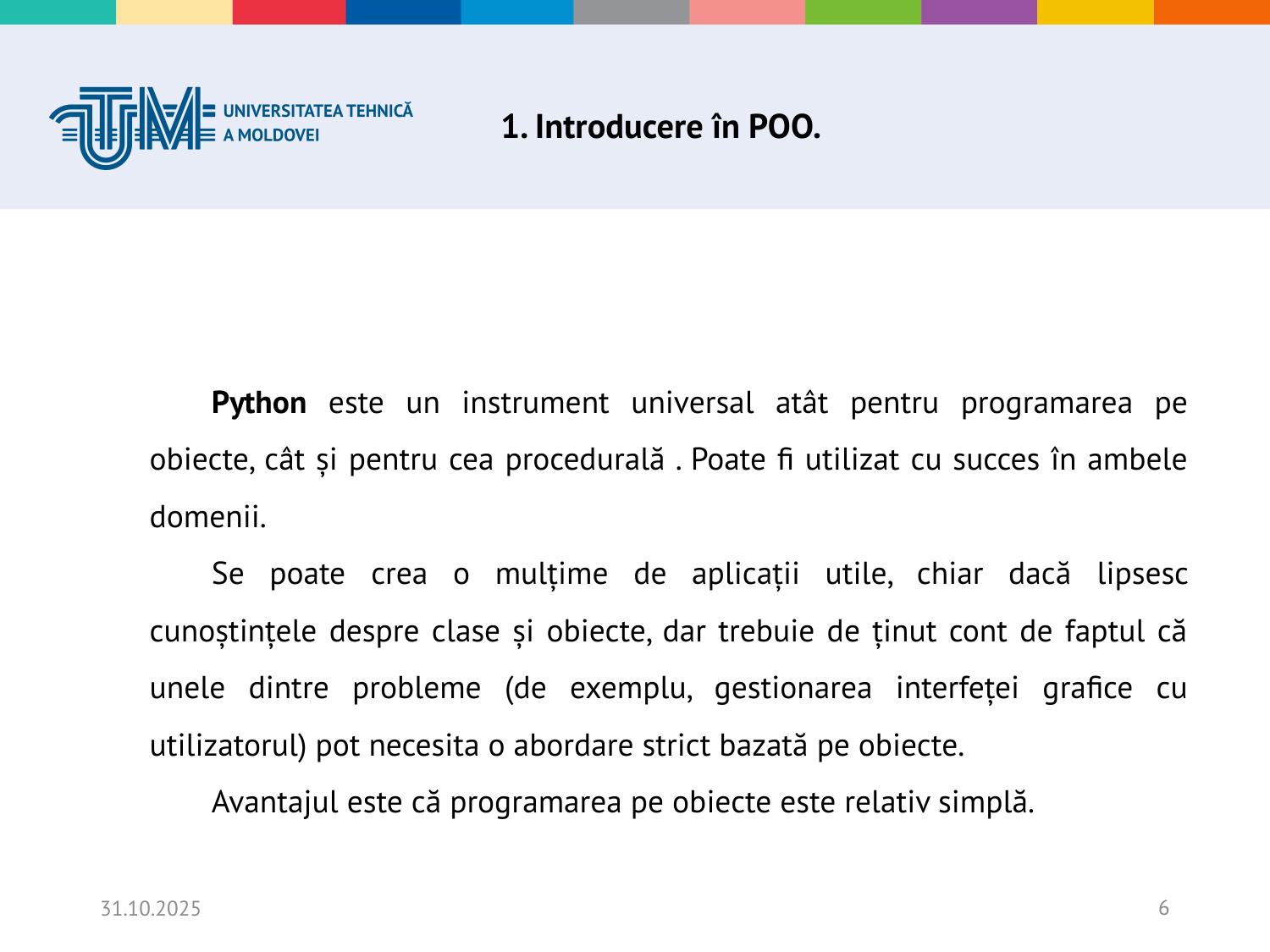

# 1. Introducere în POO.
Python este un instrument universal atât pentru programarea pe obiecte, cât și pentru cea procedurală . Poate fi utilizat cu succes în ambele domenii.
Se poate crea o mulțime de aplicații utile, chiar dacă lipsesc cunoștințele despre clase și obiecte, dar trebuie de ținut cont de faptul că unele dintre probleme (de exemplu, gestionarea interfeței grafice cu utilizatorul) pot necesita o abordare strict bazată pe obiecte.
Avantajul este că programarea pe obiecte este relativ simplă.
31.10.2025
6